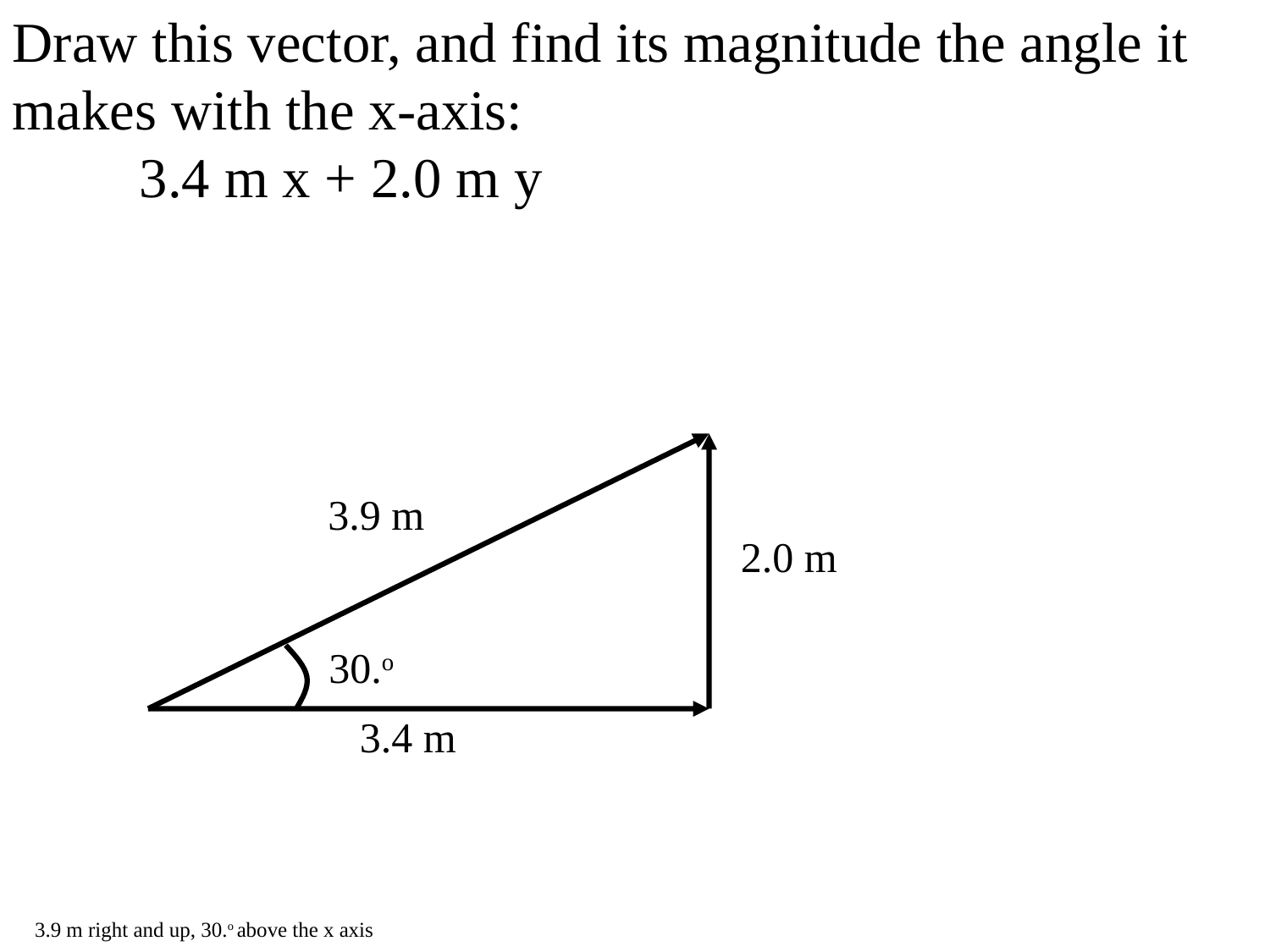

Draw this vector, and find its magnitude the angle it makes with the x-axis:
	3.4 m x + 2.0 m y

3.9 m
2.0 m
30.o

3.4 m

3.9 m right and up, 30.o above the x axis